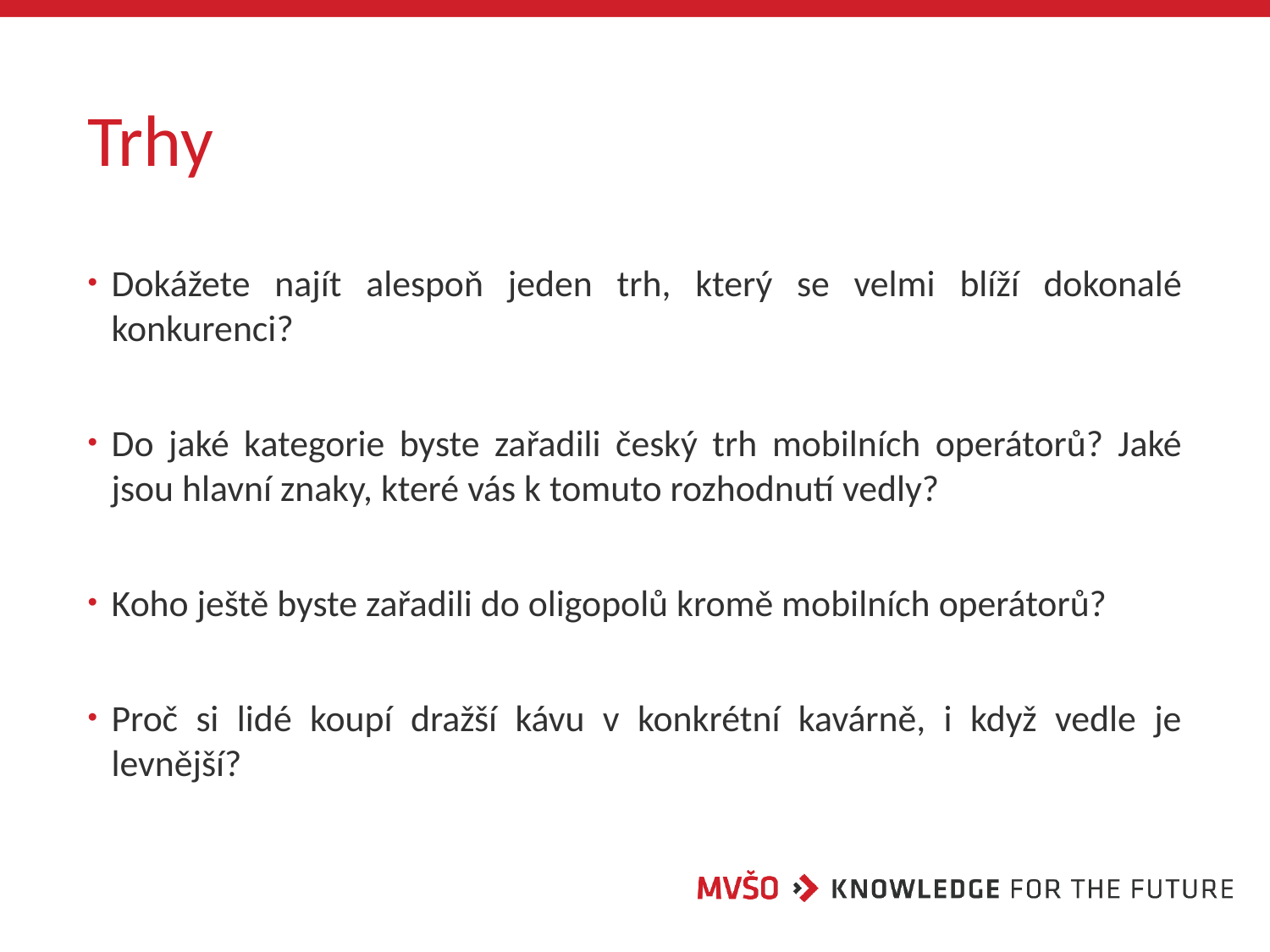

# Trhy
Dokážete najít alespoň jeden trh, který se velmi blíží dokonalé konkurenci?

Do jaké kategorie byste zařadili český trh mobilních operátorů? Jaké jsou hlavní znaky, které vás k tomuto rozhodnutí vedly?

Koho ještě byste zařadili do oligopolů kromě mobilních operátorů?

Proč si lidé koupí dražší kávu v konkrétní kavárně, i když vedle je levnější?